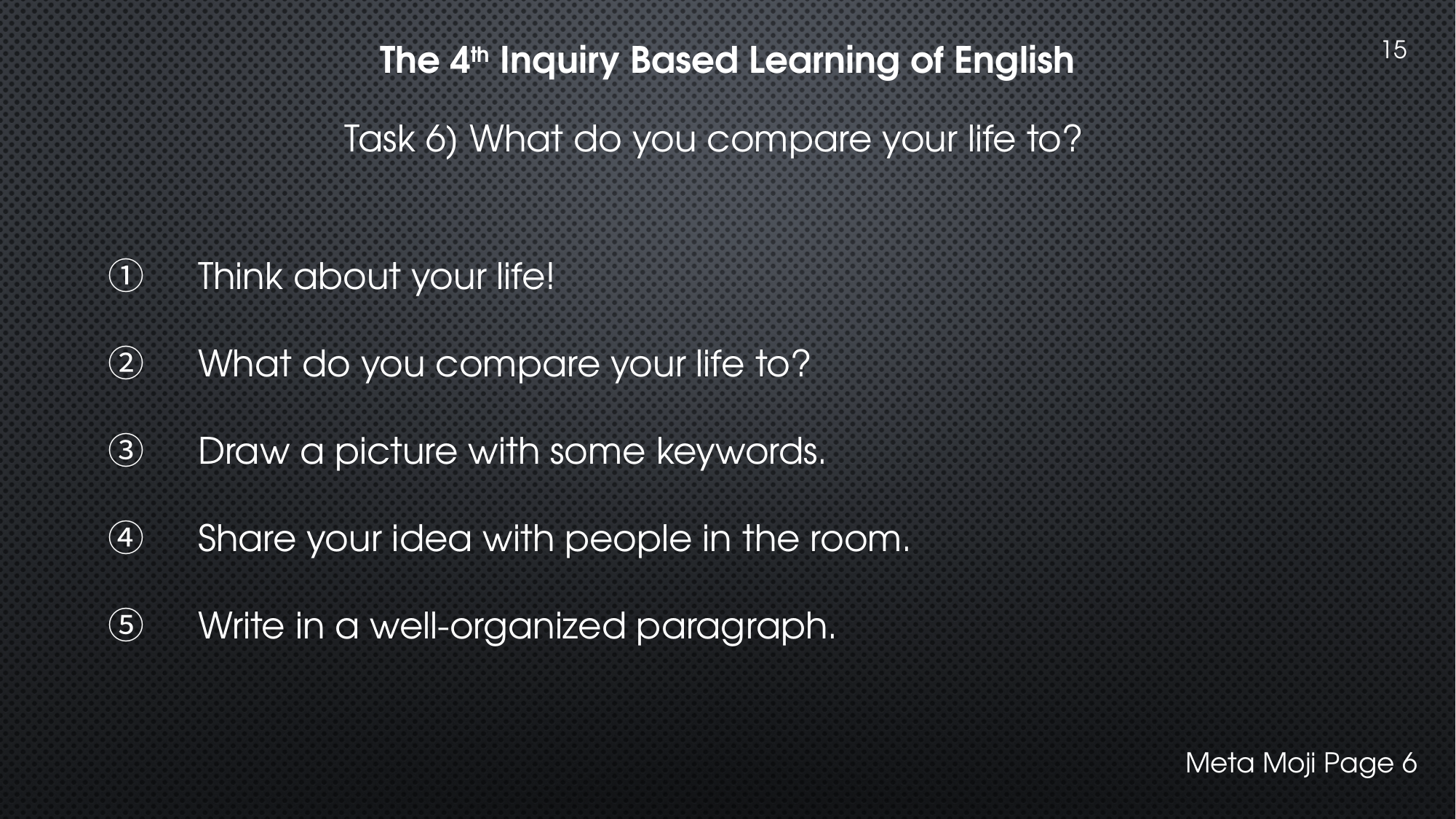

The 4th Inquiry Based Learning of English
Task 6) What do you compare your life to?
①　Think about your life!

②　What do you compare your life to?

③　Draw a picture with some keywords.

④　Share your idea with people in the room.

⑤　Write in a well-organized paragraph.
Meta Moji Page 6